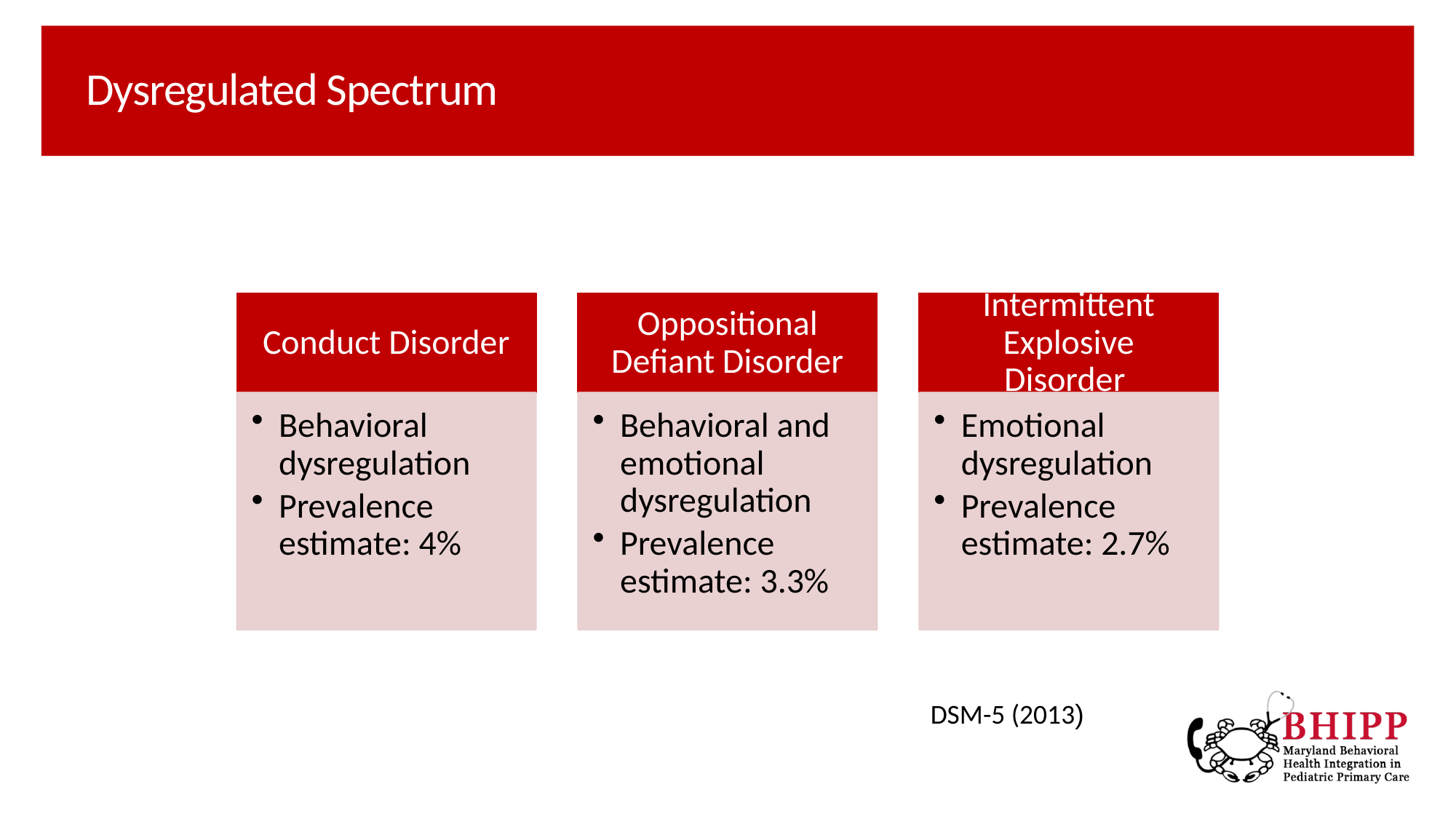

# Dysregulated Spectrum
Conduct Disorder
Behavioral dysregulation
Prevalence estimate: 4%
Oppositional Defiant Disorder
Behavioral and emotional dysregulation
Prevalence estimate: 3.3%
Intermittent Explosive Disorder
Emotional dysregulation
Prevalence estimate: 2.7%
DSM-5 (2013)